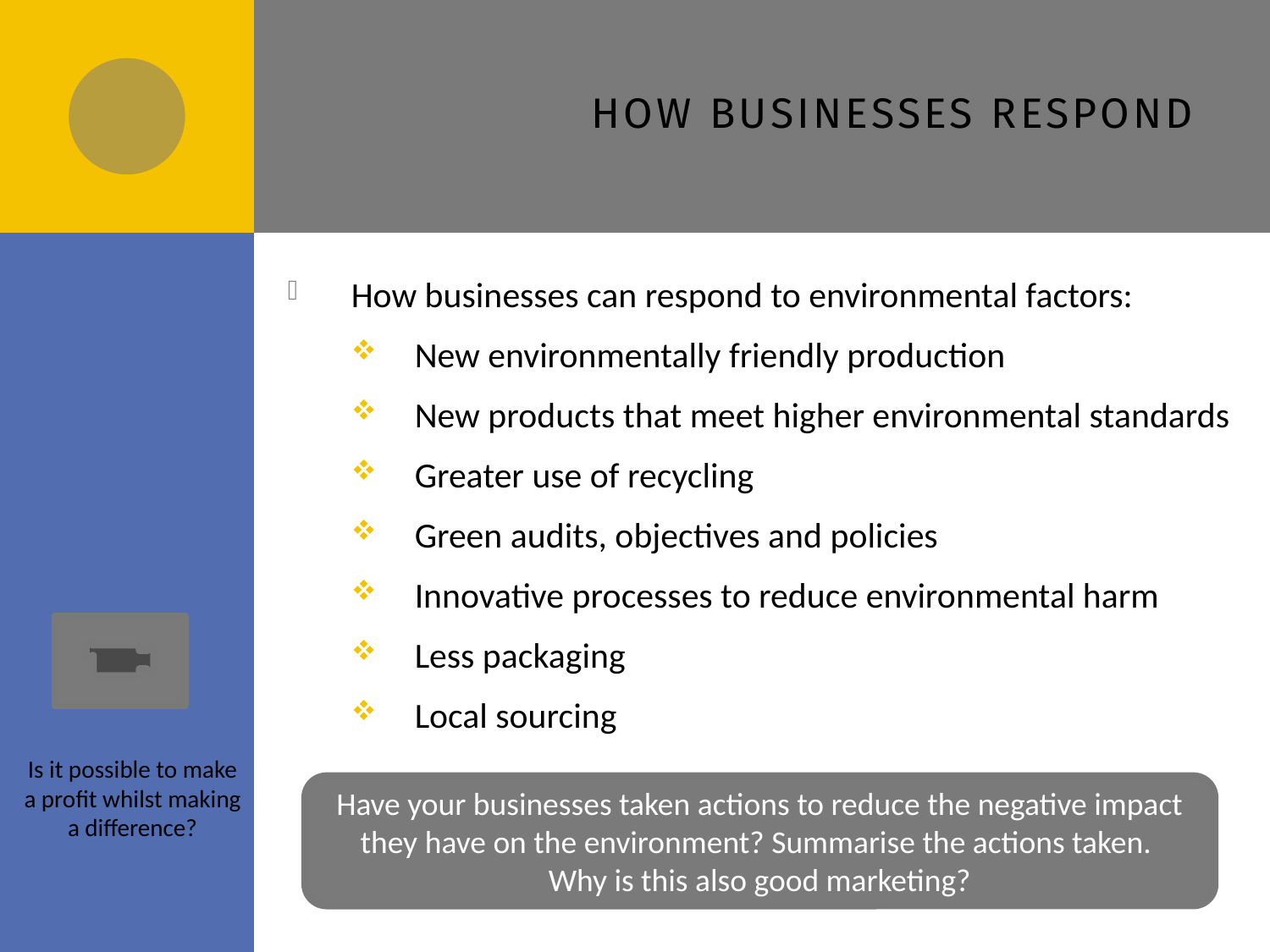

# How businesses respond
How businesses can respond to environmental factors:
New environmentally friendly production
New products that meet higher environmental standards
Greater use of recycling
Green audits, objectives and policies
Innovative processes to reduce environmental harm
Less packaging
Local sourcing

Is it possible to make a profit whilst making a difference?
Have your businesses taken actions to reduce the negative impact they have on the environment? Summarise the actions taken.
Why is this also good marketing?